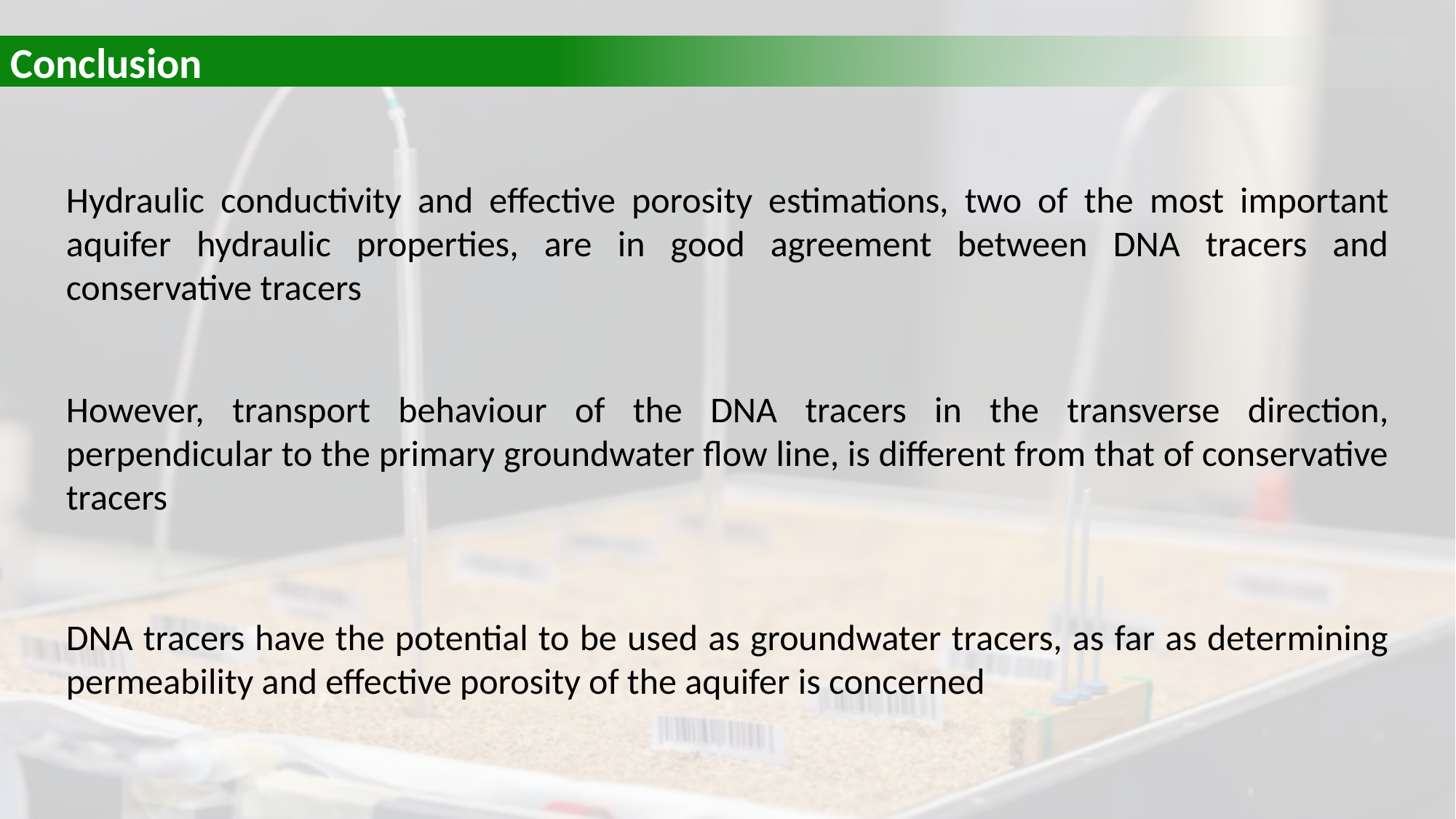

Conclusion
Hydraulic conductivity and effective porosity estimations, two of the most important aquifer hydraulic properties, are in good agreement between DNA tracers and conservative tracers
However, transport behaviour of the DNA tracers in the transverse direction, perpendicular to the primary groundwater flow line, is different from that of conservative tracers
DNA tracers have the potential to be used as groundwater tracers, as far as determining permeability and effective porosity of the aquifer is concerned